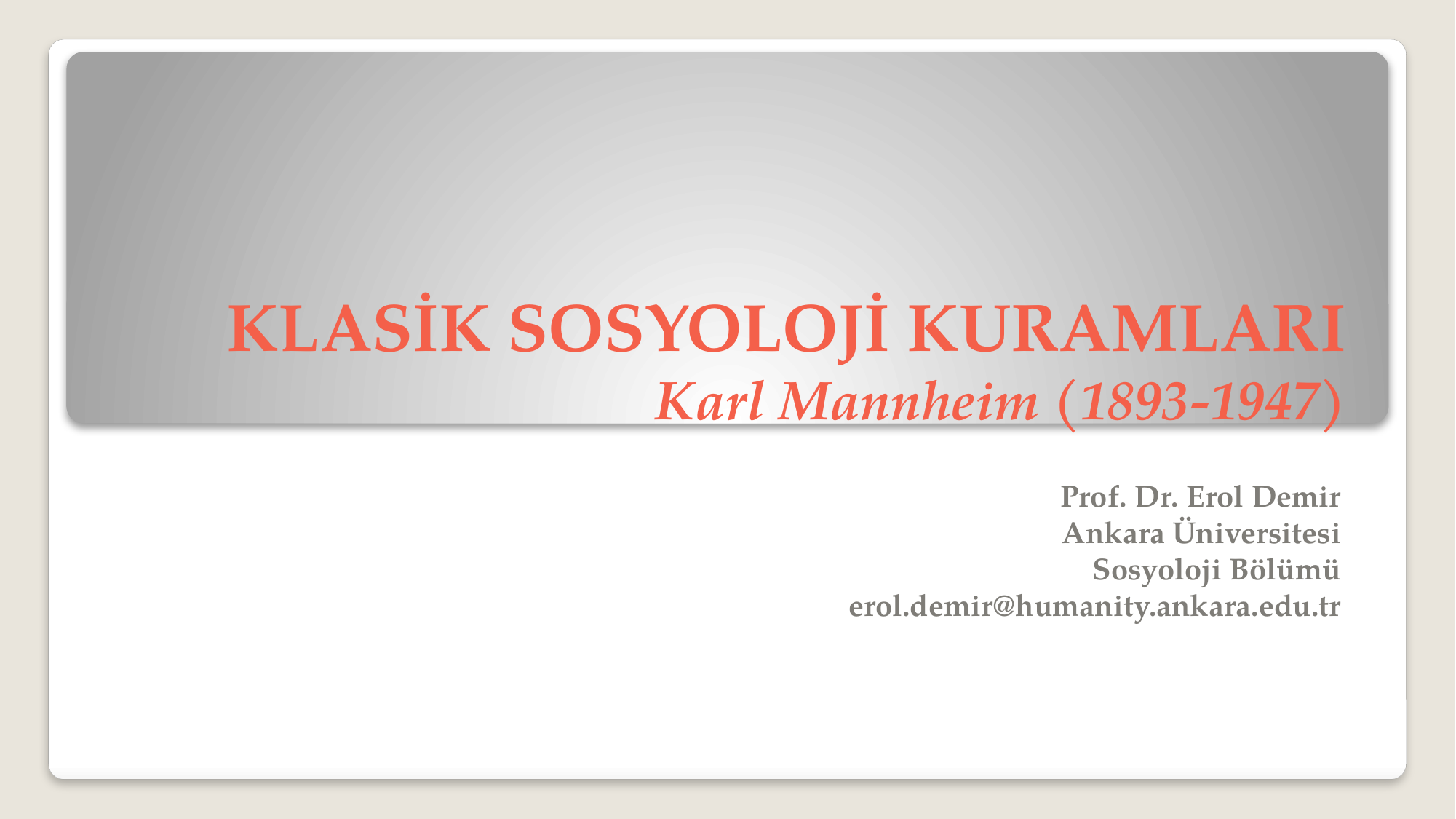

# KLASİK SOSYOLOJİ KURAMLARI Karl Mannheim (1893-1947)

Prof. Dr. Erol Demir
Ankara Üniversitesi
Sosyoloji Bölümü
erol.demir@humanity.ankara.edu.tr